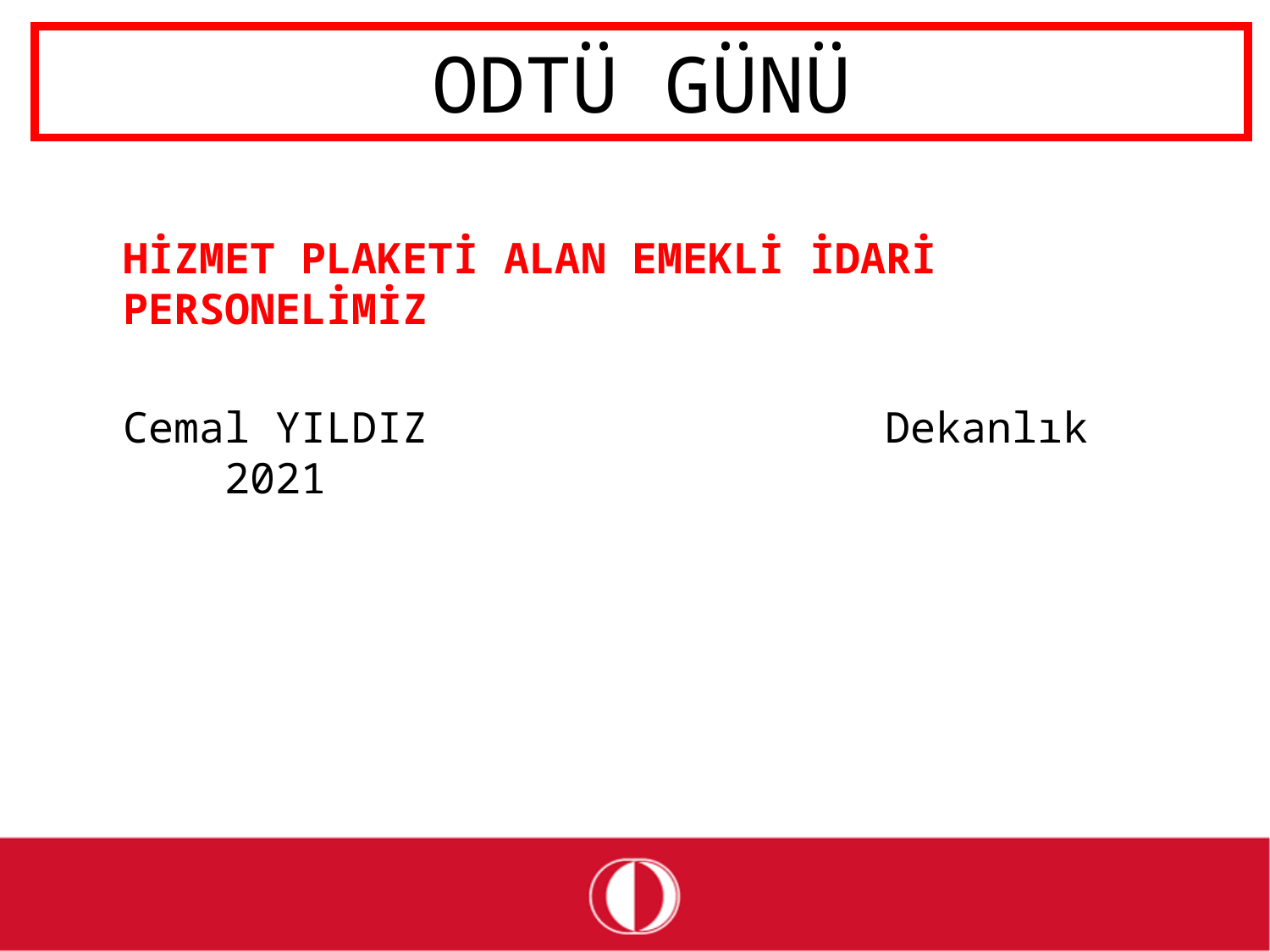

# ODTÜ GÜNÜ

HİZMET PLAKETİ ALAN EMEKLİ İDARİ PERSONELİMİZ

Cemal YILDIZ				Dekanlık       2021